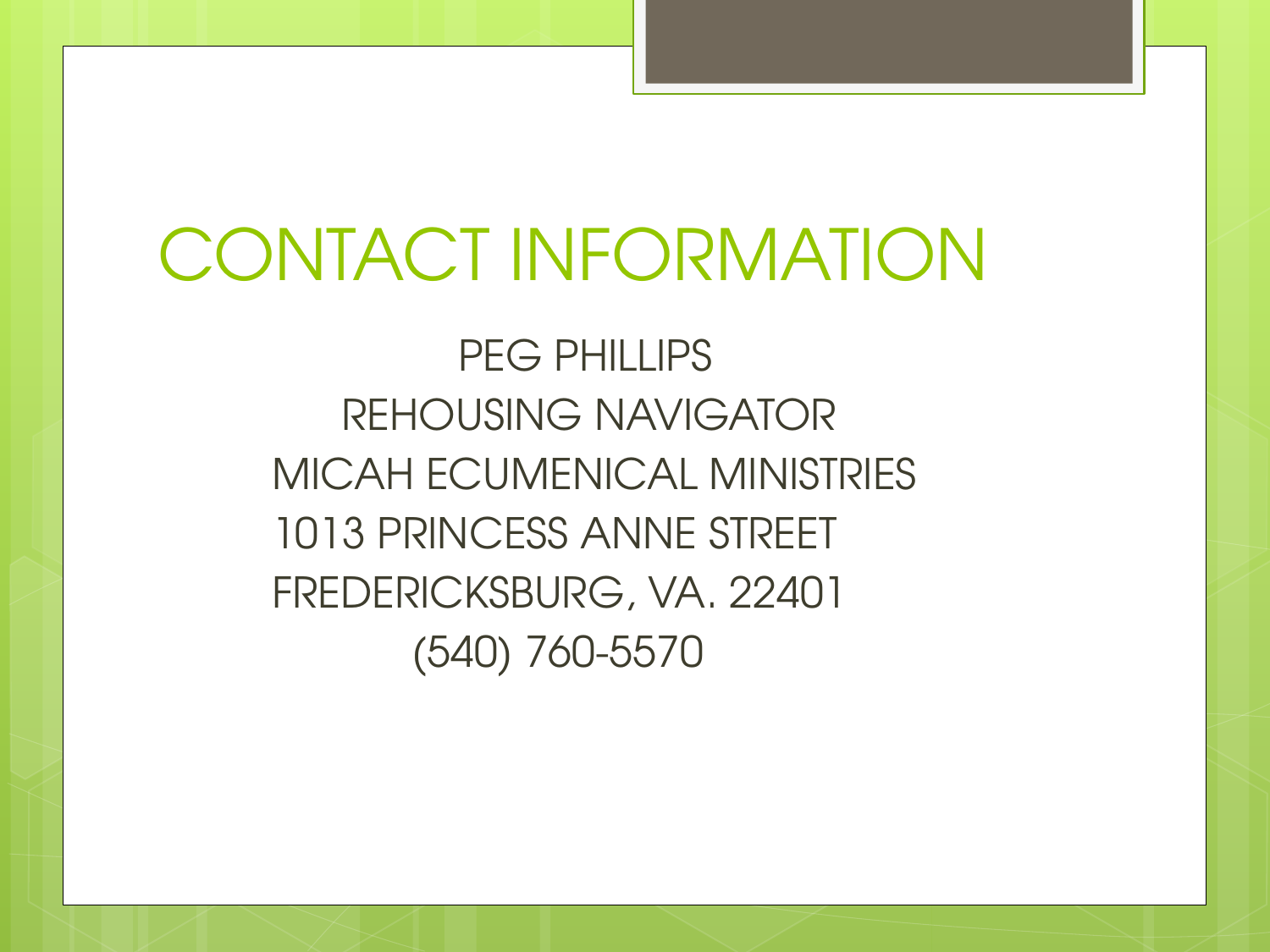

# CONTACT INFORMATION
                         PEG PHILLIPS
               REHOUSING NAVIGATOR
         MICAH ECUMENICAL MINISTRIES
         1013 PRINCESS ANNE STREET
         FREDERICKSBURG, VA. 22401
                     (540) 760-5570